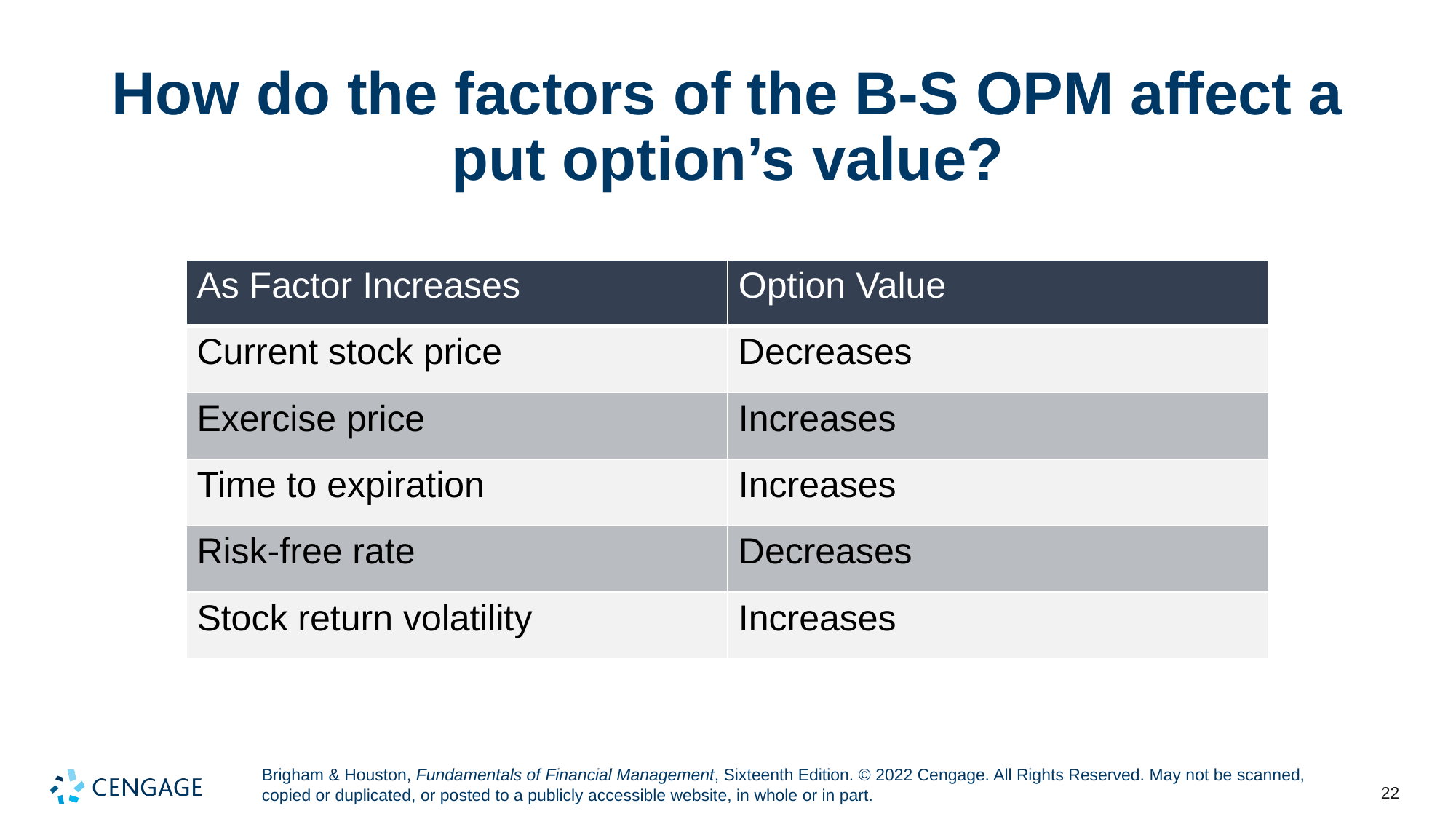

# How do the factors of the B-S OPM affect a put option’s value?
| As Factor Increases | Option Value |
| --- | --- |
| Current stock price | Decreases |
| Exercise price | Increases |
| Time to expiration | Increases |
| Risk-free rate | Decreases |
| Stock return volatility | Increases |